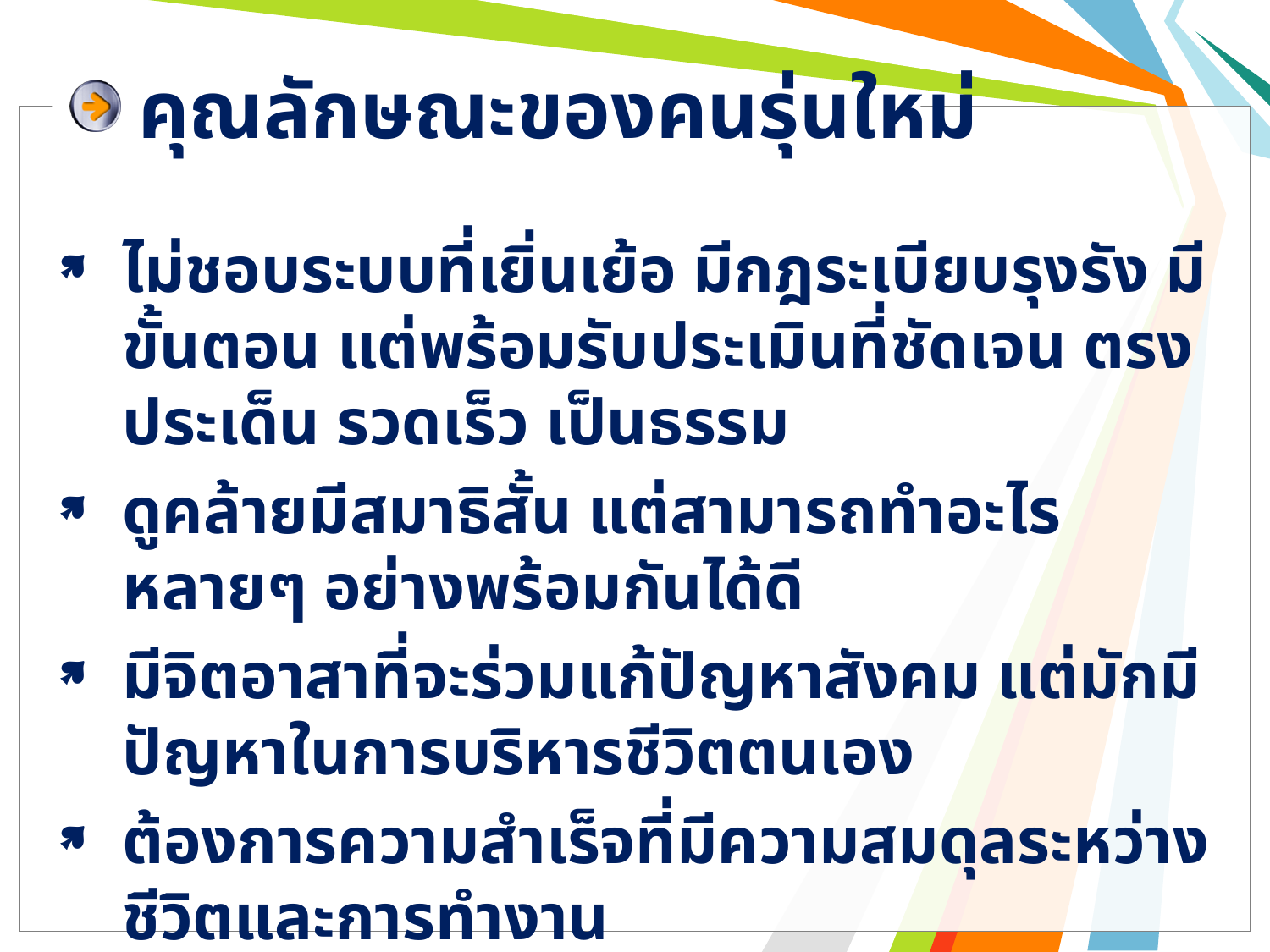

# คุณลักษณะของคนรุ่นใหม่
ไม่ชอบระบบที่เยิ่นเย้อ มีกฎระเบียบรุงรัง มีขั้นตอน แต่พร้อมรับประเมินที่ชัดเจน ตรงประเด็น รวดเร็ว เป็นธรรม
ดูคล้ายมีสมาธิสั้น แต่สามารถทำอะไรหลายๆ อย่างพร้อมกันได้ดี
มีจิตอาสาที่จะร่วมแก้ปัญหาสังคม แต่มักมีปัญหาในการบริหารชีวิตตนเอง
ต้องการความสำเร็จที่มีความสมดุลระหว่างชีวิตและการทำงาน